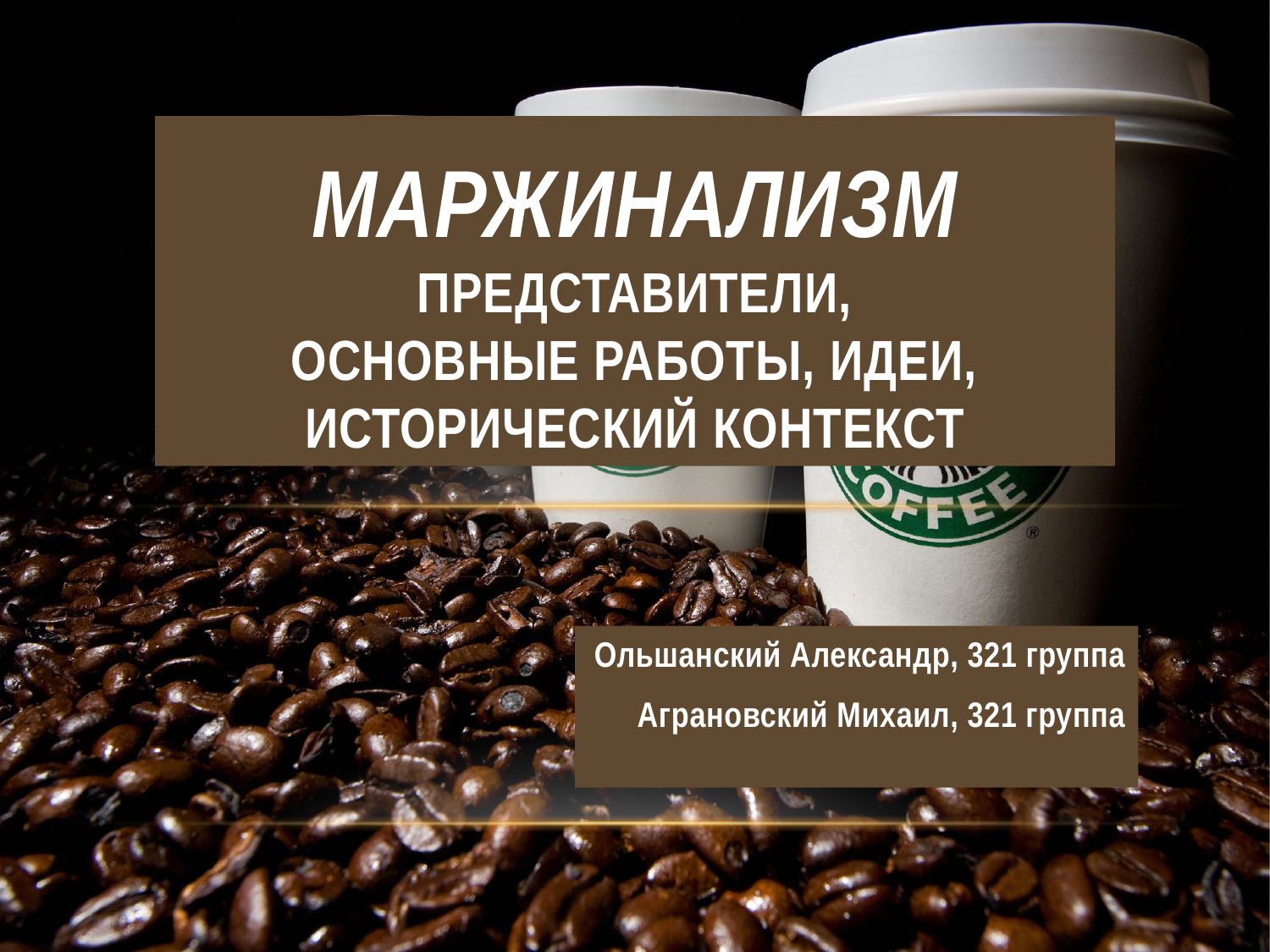

# Маржинализм Представители, основные работы, идеи, исторический контекст
Ольшанский Александр, 321 группа
Аграновский Михаил, 321 группа